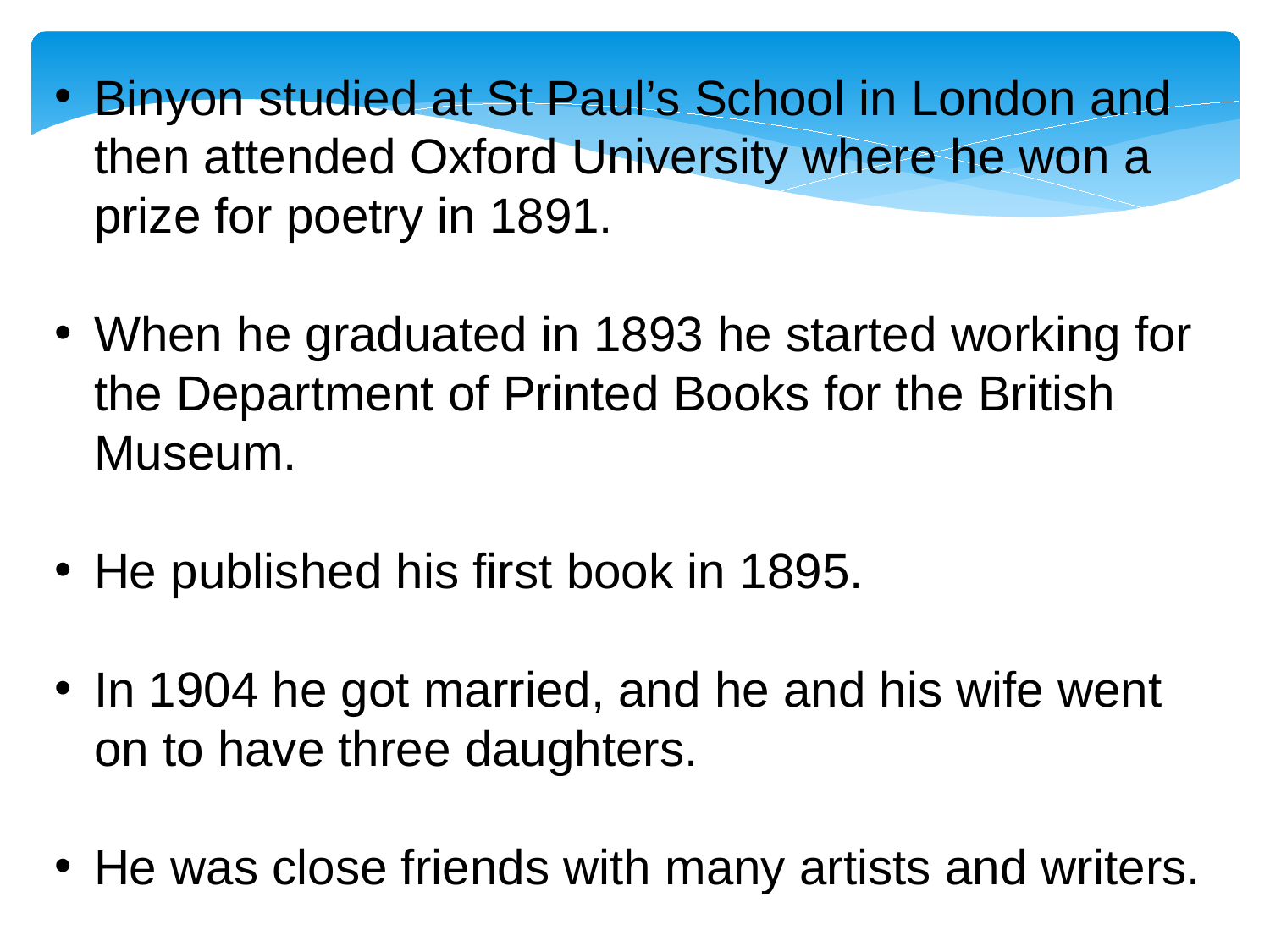

Binyon studied at St Paul’s School in London and then attended Oxford University where he won a prize for poetry in 1891.

When he graduated in 1893 he started working for the Department of Printed Books for the British Museum.

He published his first book in 1895.

In 1904 he got married, and he and his wife went on to have three daughters.

He was close friends with many artists and writers.